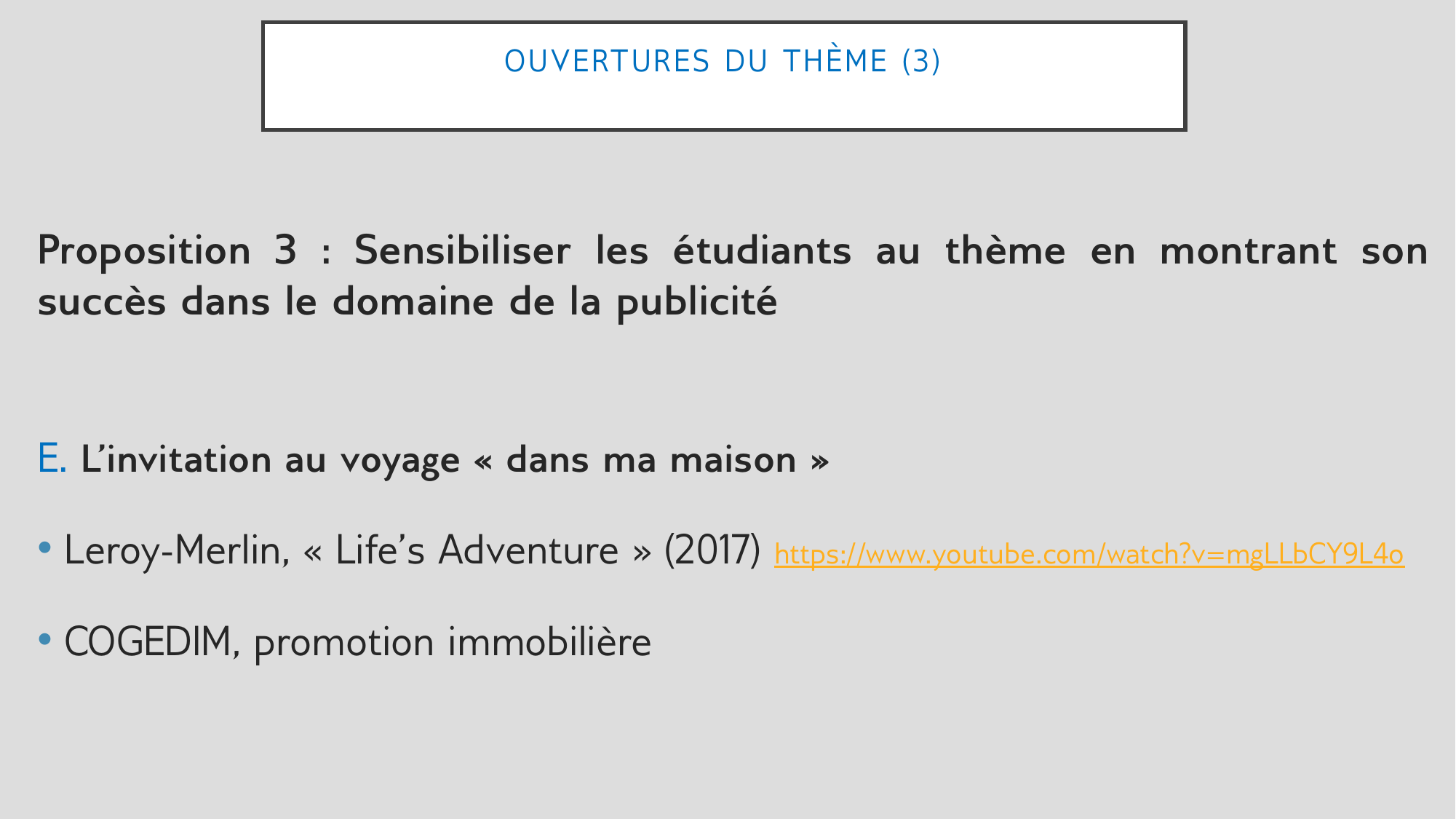

# Ouvertures du thème (3)
Proposition 3 : Sensibiliser les étudiants au thème en montrant son succès dans le domaine de la publicité

E. L’invitation au voyage « dans ma maison »
Leroy-Merlin, « Life’s Adventure » (2017) https://www.youtube.com/watch?v=mgLLbCY9L4o
COGEDIM, promotion immobilière